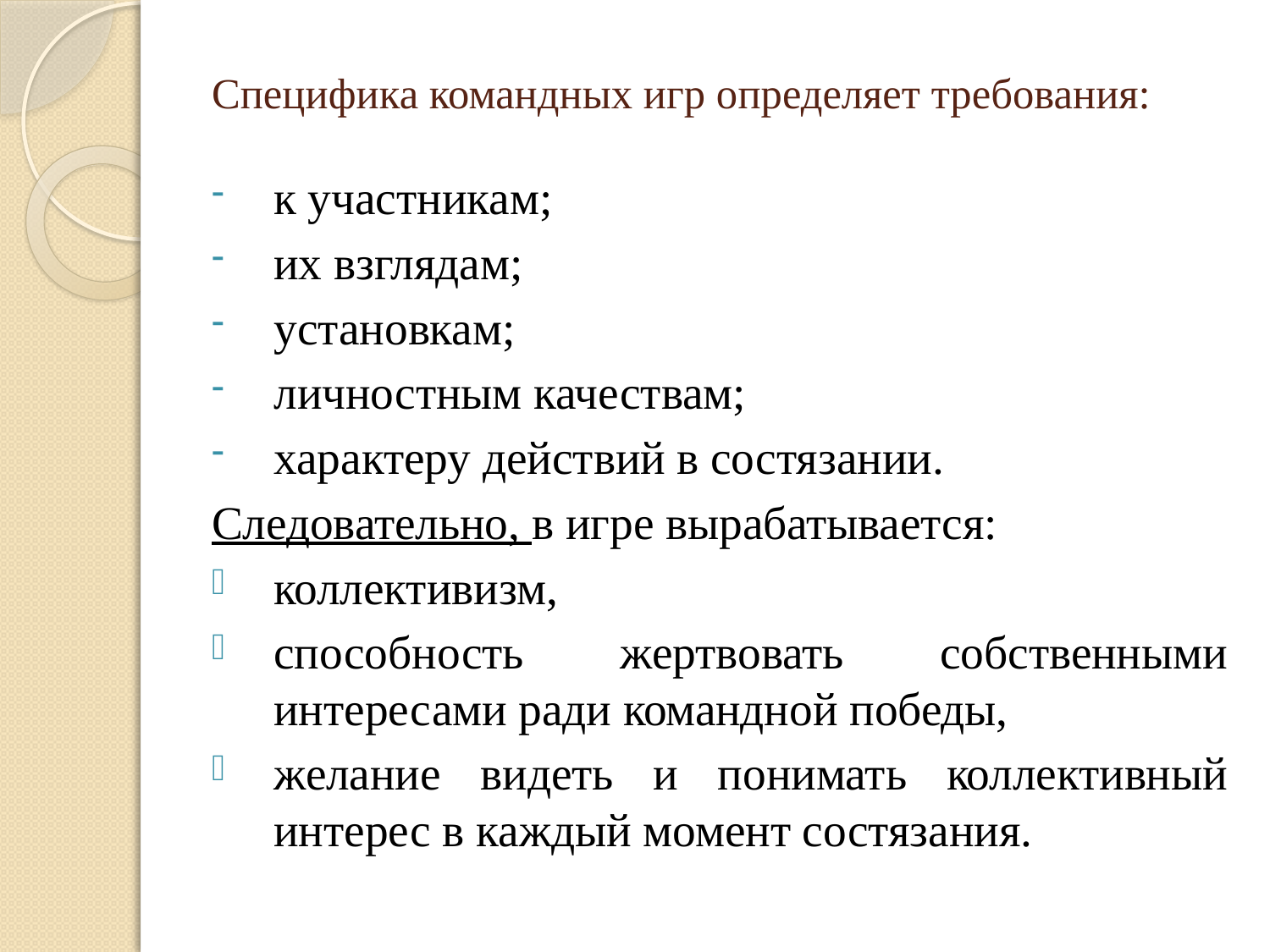

# Специфика командных игр определяет требования:
к участникам;
их взглядам;
установкам;
личностным качествам;
характеру действий в состязании.
Следовательно, в игре вырабатывается:
коллективизм,
способность жертвовать собственными интересами ради командной победы,
желание видеть и понимать коллективный интерес в каждый момент состязания.